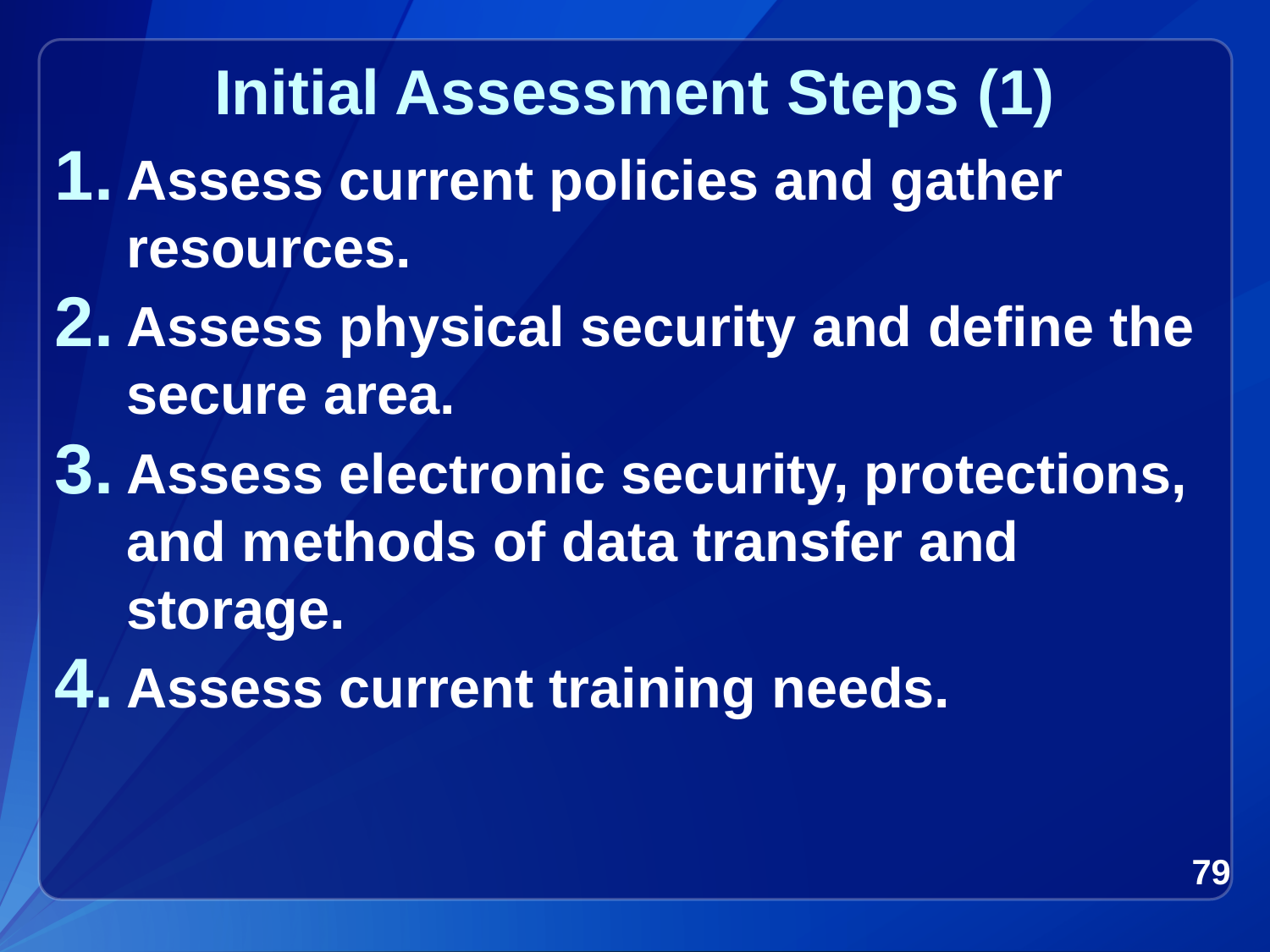

# Initial Assessment Steps (1)
Assess current policies and gather resources.
Assess physical security and define the secure area.
Assess electronic security, protections, and methods of data transfer and storage.
Assess current training needs.